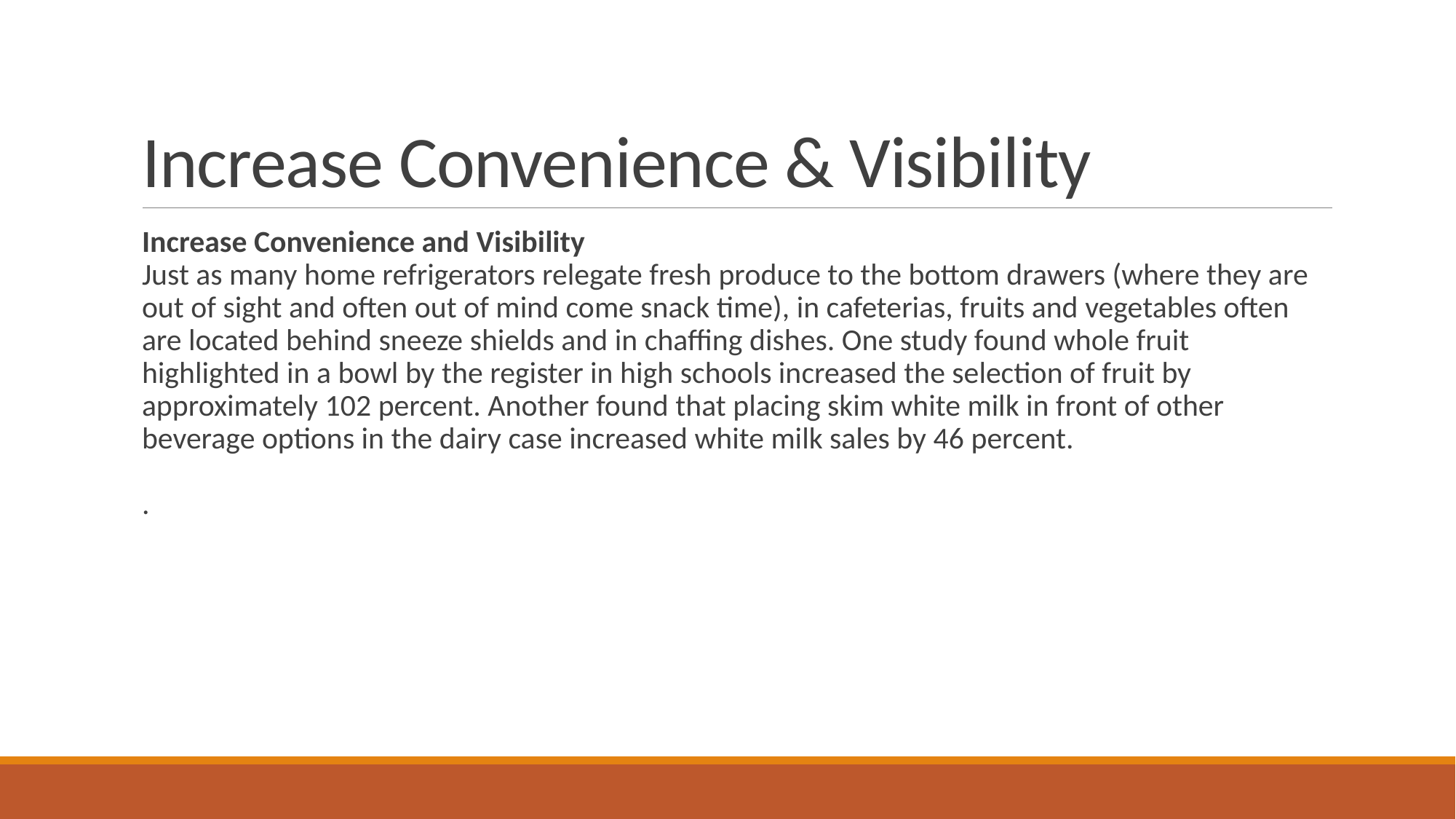

# Increase Convenience & Visibility
Increase Convenience and Visibility
Just as many home refrigerators relegate fresh produce to the bottom drawers (where they are out of sight and often out of mind come snack time), in cafeterias, fruits and vegetables often are located behind sneeze shields and in chaffing dishes. One study found whole fruit highlighted in a bowl by the register in high schools increased the selection of fruit by approximately 102 percent. Another found that placing skim white milk in front of other beverage options in the dairy case increased white milk sales by 46 percent.
.